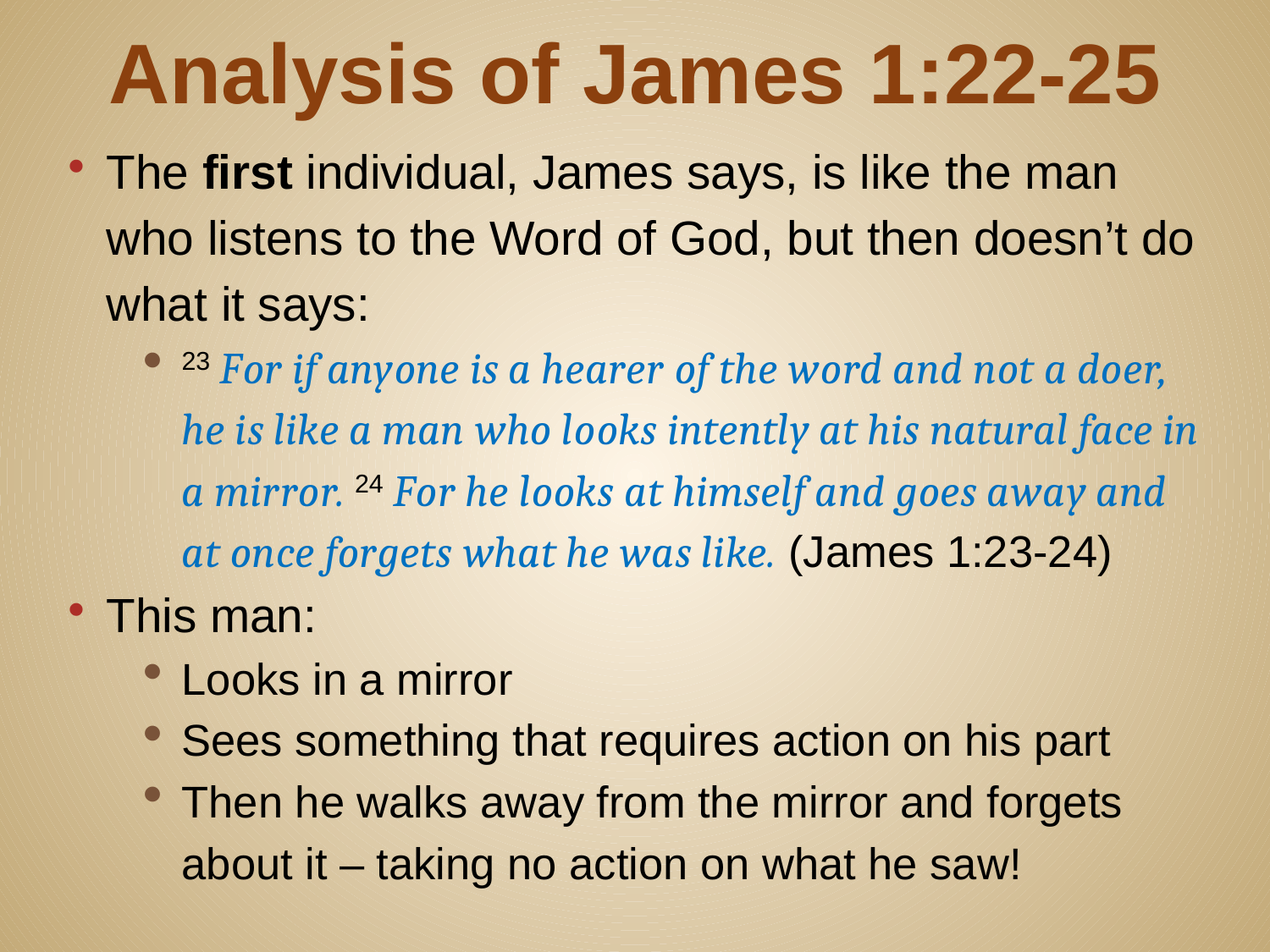

# Analysis of James 1:22-25
The first individual, James says, is like the man who listens to the Word of God, but then doesn’t do what it says:
23 For if anyone is a hearer of the word and not a doer, he is like a man who looks intently at his natural face in a mirror. 24 For he looks at himself and goes away and at once forgets what he was like. (James 1:23-24)
This man:
Looks in a mirror
Sees something that requires action on his part
Then he walks away from the mirror and forgets about it – taking no action on what he saw!